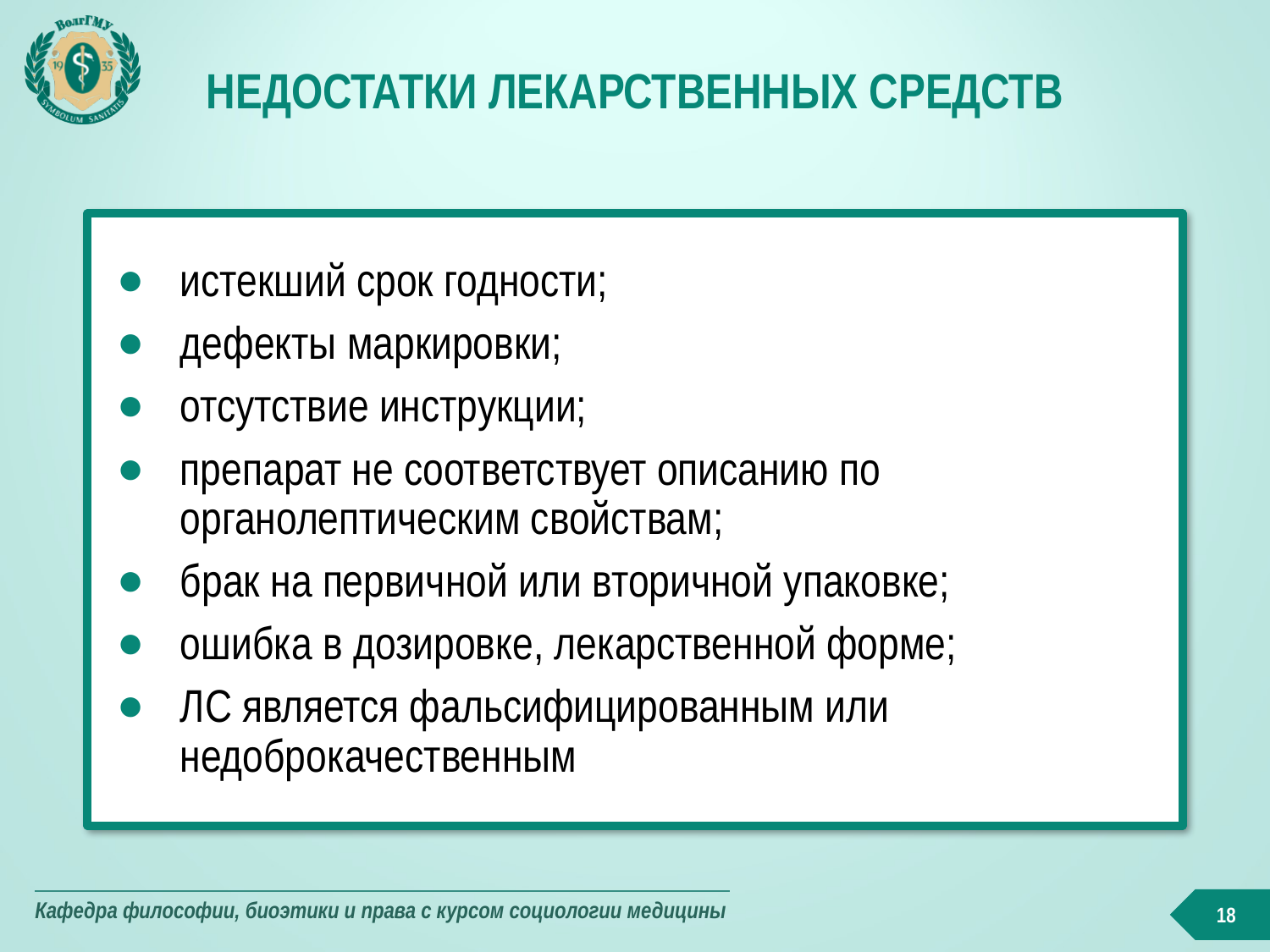

# Недостатки лекарственных средств
истекший срок годности;
дефекты маркировки;
отсутствие инструкции;
препарат не соответствует описанию по органолептическим свойствам;
брак на первичной или вторичной упаковке;
ошибка в дозировке, лекарственной форме;
ЛС является фальсифицированным или недоброкачественным
18